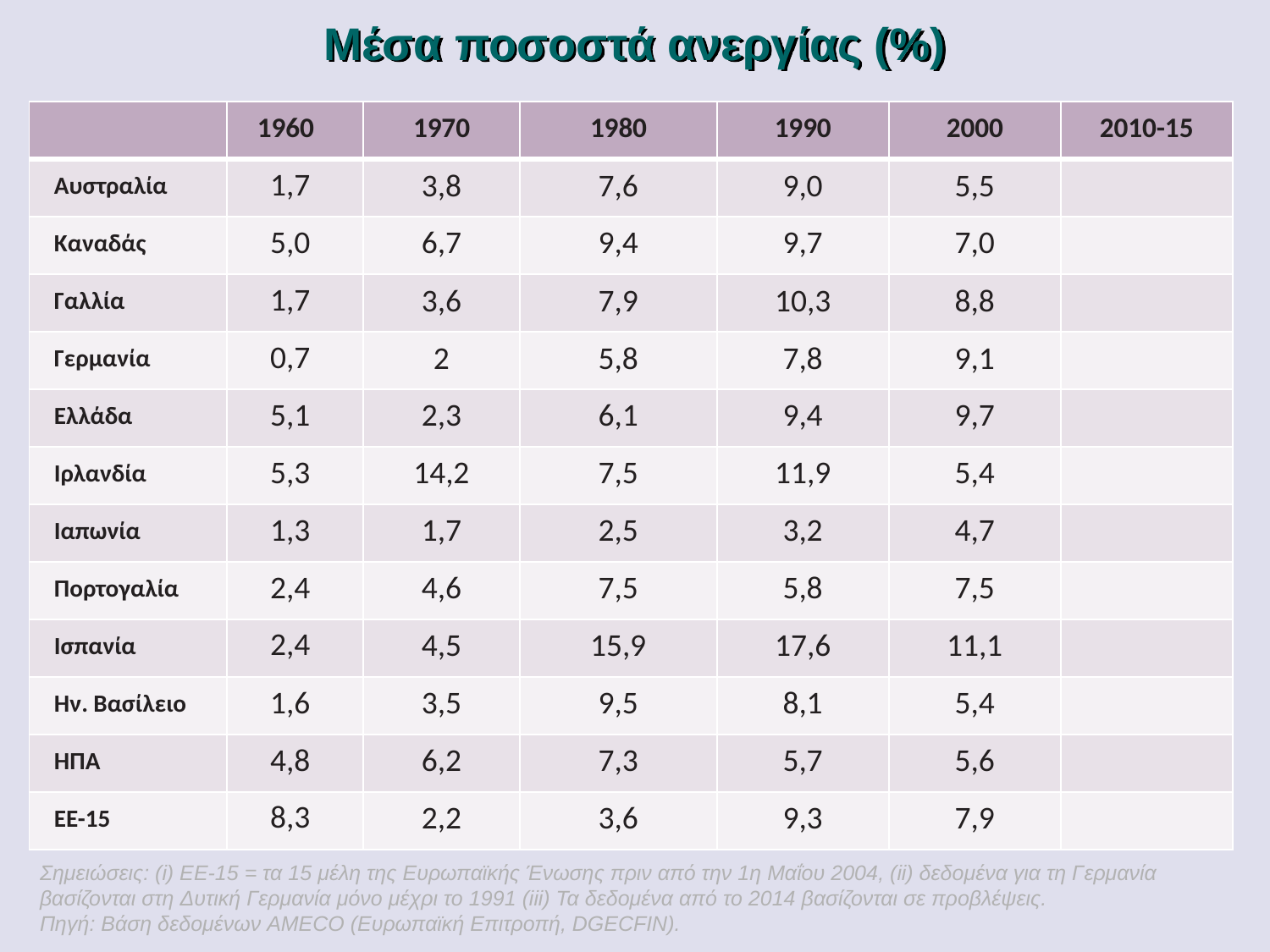

# Μέσα ποσοστά ανεργίας (%)
|  | 1960 | 1970 | 1980 | 1990 | 2000 | 2010-15 |
| --- | --- | --- | --- | --- | --- | --- |
| Αυστραλία | 1,7 | 3,8 | 7,6 | 9,0 | 5,5 |  |
| Καναδάς | 5,0 | 6,7 | 9,4 | 9,7 | 7,0 |  |
| Γαλλία | 1,7 | 3,6 | 7,9 | 10,3 | 8,8 |  |
| Γερμανία | 0,7 | 2 | 5,8 | 7,8 | 9,1 |  |
| Ελλάδα | 5,1 | 2,3 | 6,1 | 9,4 | 9,7 |  |
| Ιρλανδία | 5,3 | 14,2 | 7,5 | 11,9 | 5,4 |  |
| Ιαπωνία | 1,3 | 1,7 | 2,5 | 3,2 | 4,7 |  |
| Πορτογαλία | 2,4 | 4,6 | 7,5 | 5,8 | 7,5 |  |
| Ισπανία | 2,4 | 4,5 | 15,9 | 17,6 | 11,1 |  |
| Ην. Βασίλειο | 1,6 | 3,5 | 9,5 | 8,1 | 5,4 |  |
| ΗΠΑ | 4,8 | 6,2 | 7,3 | 5,7 | 5,6 |  |
| ΕΕ-15 | 8,3 | 2,2 | 3,6 | 9,3 | 7,9 |  |
Σημειώσεις: (i) ΕΕ-15 = τα 15 μέλη της Ευρωπαϊκής Ένωσης πριν από την 1η Μαΐου 2004, (ii) δεδομένα για τη Γερμανία βασίζονται στη Δυτική Γερμανία μόνο μέχρι το 1991 (iii) Τα δεδομένα από το 2014 βασίζονται σε προβλέψεις.
Πηγή: Βάση δεδομένων AMECO (Ευρωπαϊκή Επιτροπή, DGECFIN).